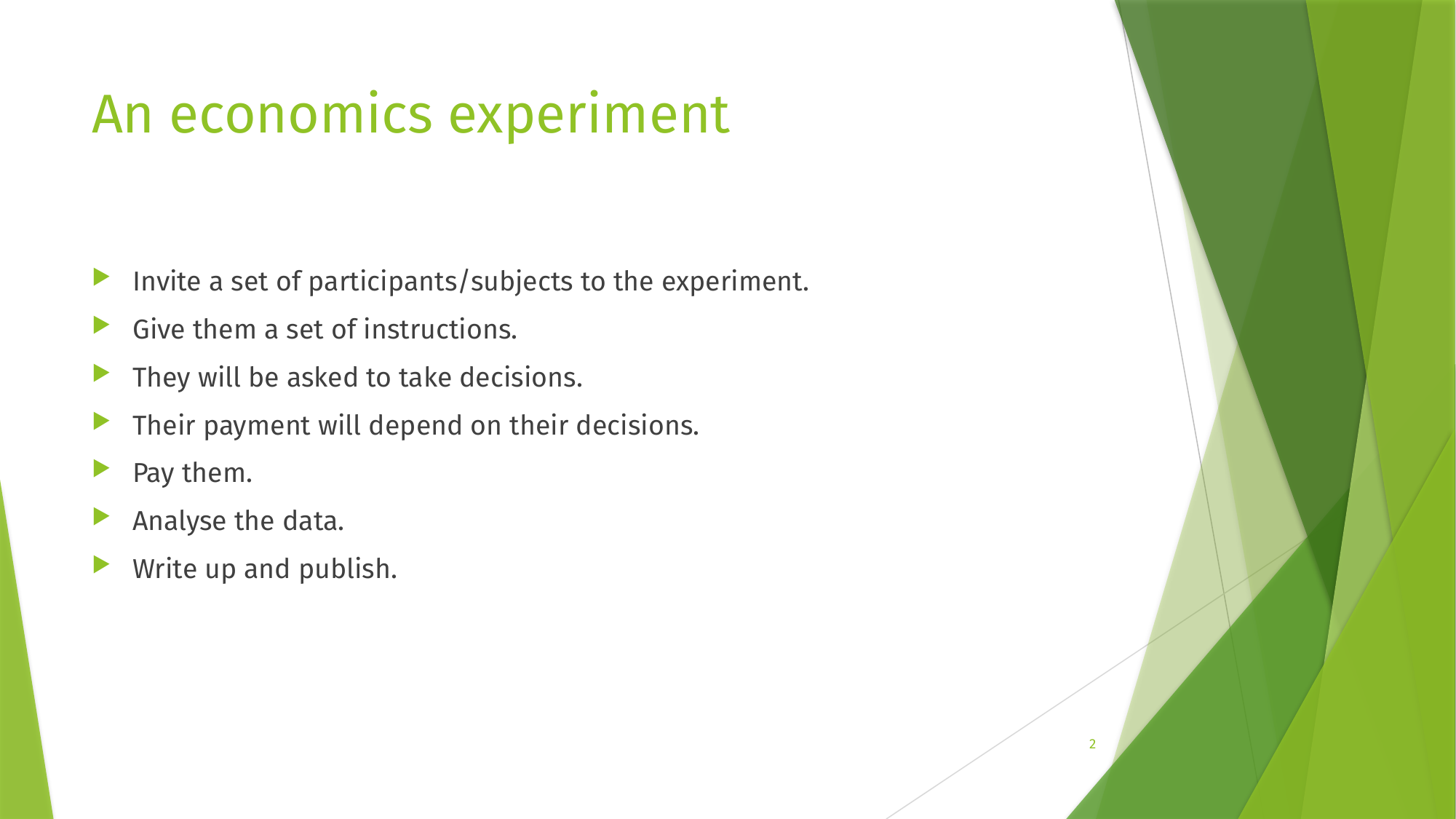

# An economics experiment
Invite a set of participants/subjects to the experiment.
Give them a set of instructions.
They will be asked to take decisions.
Their payment will depend on their decisions.
Pay them.
Analyse the data.
Write up and publish.
2